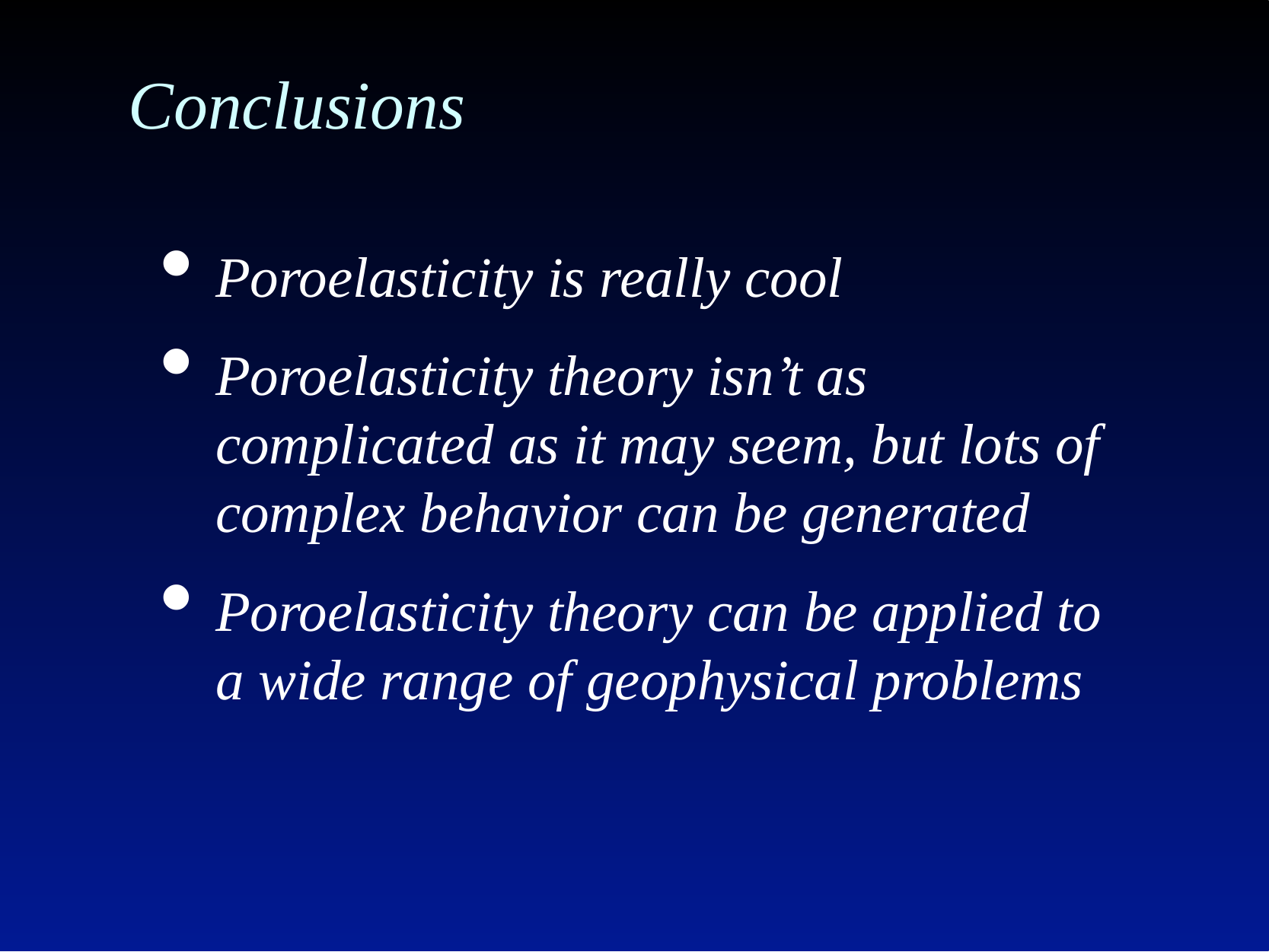

# Conclusions
Poroelasticity is really cool
Poroelasticity theory isn’t as complicated as it may seem, but lots of complex behavior can be generated
Poroelasticity theory can be applied to a wide range of geophysical problems